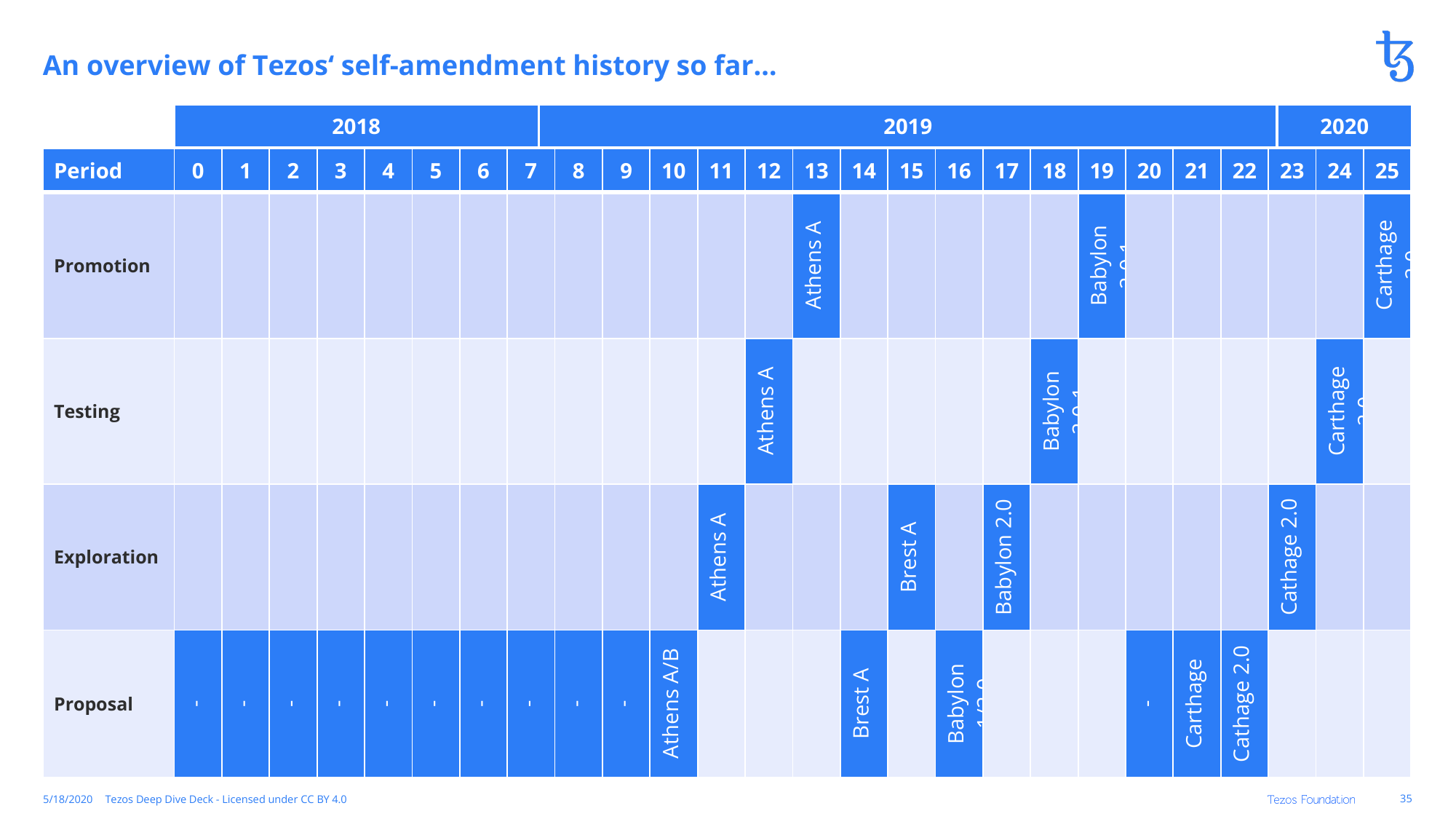

# An overview of Tezos‘ self-amendment history so far…
2018
2019
2020
| Period | 0 | 1 | 2 | 3 | 4 | 5 | 6 | 7 | 8 | 9 | 10 | 11 | 12 | 13 | 14 | 15 | 16 | 17 | 18 | 19 | 20 | 21 | 22 | 23 | 24 | 25 |
| --- | --- | --- | --- | --- | --- | --- | --- | --- | --- | --- | --- | --- | --- | --- | --- | --- | --- | --- | --- | --- | --- | --- | --- | --- | --- | --- |
| Promotion |  |  |  |  |  |  |  |  |  |  |  |  |  | Athens A |  |  |  |  |  | Babylon 2.0.1 |  |  |  |  |  | Carthage 2.0 |
| Testing |  |  |  |  |  |  |  |  |  |  |  |  | Athens A |  |  |  |  |  | Babylon 2.0.1 |  |  |  |  |  | Carthage 2.0 |  |
| Exploration |  |  |  |  |  |  |  |  |  |  |  | Athens A |  |  |  | Brest A |  | Babylon 2.0 |  |  |  |  |  | Cathage 2.0 |  |  |
| Proposal | - | - | - | - | - | - | - | - | - | - | Athens A/B |  |  |  | Brest A |  | Babylon 1/2.0 |  |  |  | - | Carthage | Cathage 2.0 |  |  |  |
5/18/2020
Tezos Deep Dive Deck - Licensed under CC BY 4.0
35